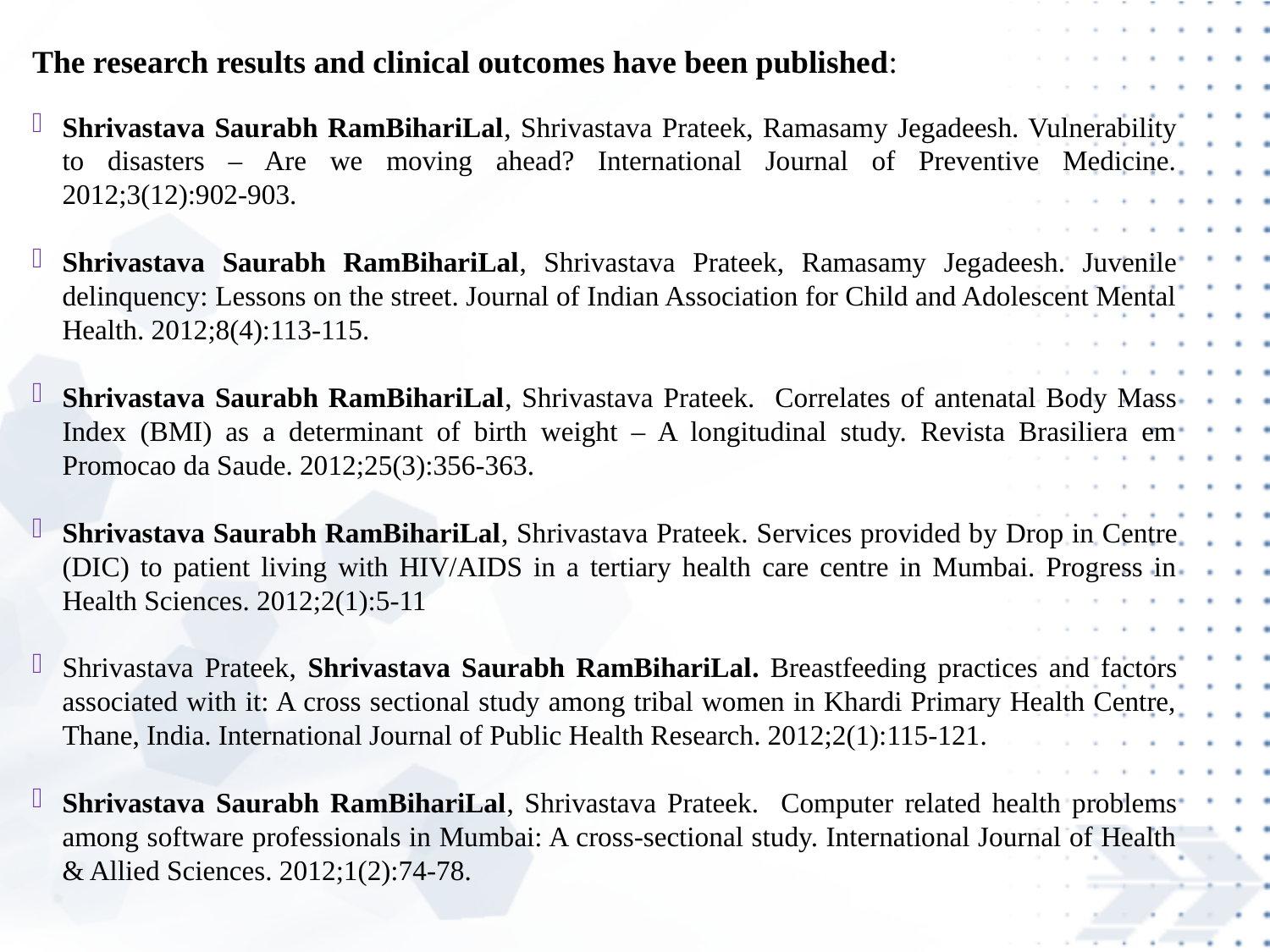

The research results and clinical outcomes have been published:

Shrivastava Saurabh RamBihariLal, Shrivastava Prateek, Ramasamy Jegadeesh. Vulnerability to disasters – Are we moving ahead? International Journal of Preventive Medicine. 2012;3(12):902-903.

Shrivastava Saurabh RamBihariLal, Shrivastava Prateek, Ramasamy Jegadeesh. Juvenile delinquency: Lessons on the street. Journal of Indian Association for Child and Adolescent Mental Health. 2012;8(4):113-115.

Shrivastava Saurabh RamBihariLal, Shrivastava Prateek.  Correlates of antenatal Body Mass Index (BMI) as a determinant of birth weight – A longitudinal study. Revista Brasiliera em Promocao da Saude. 2012;25(3):356-363.

Shrivastava Saurabh RamBihariLal, Shrivastava Prateek. Services provided by Drop in Centre (DIC) to patient living with HIV/AIDS in a tertiary health care centre in Mumbai. Progress in Health Sciences. 2012;2(1):5-11

Shrivastava Prateek, Shrivastava Saurabh RamBihariLal. Breastfeeding practices and factors associated with it: A cross sectional study among tribal women in Khardi Primary Health Centre, Thane, India. International Journal of Public Health Research. 2012;2(1):115-121.

Shrivastava Saurabh RamBihariLal, Shrivastava Prateek.  Computer related health problems among software professionals in Mumbai: A cross-sectional study. International Journal of Health & Allied Sciences. 2012;1(2):74-78.